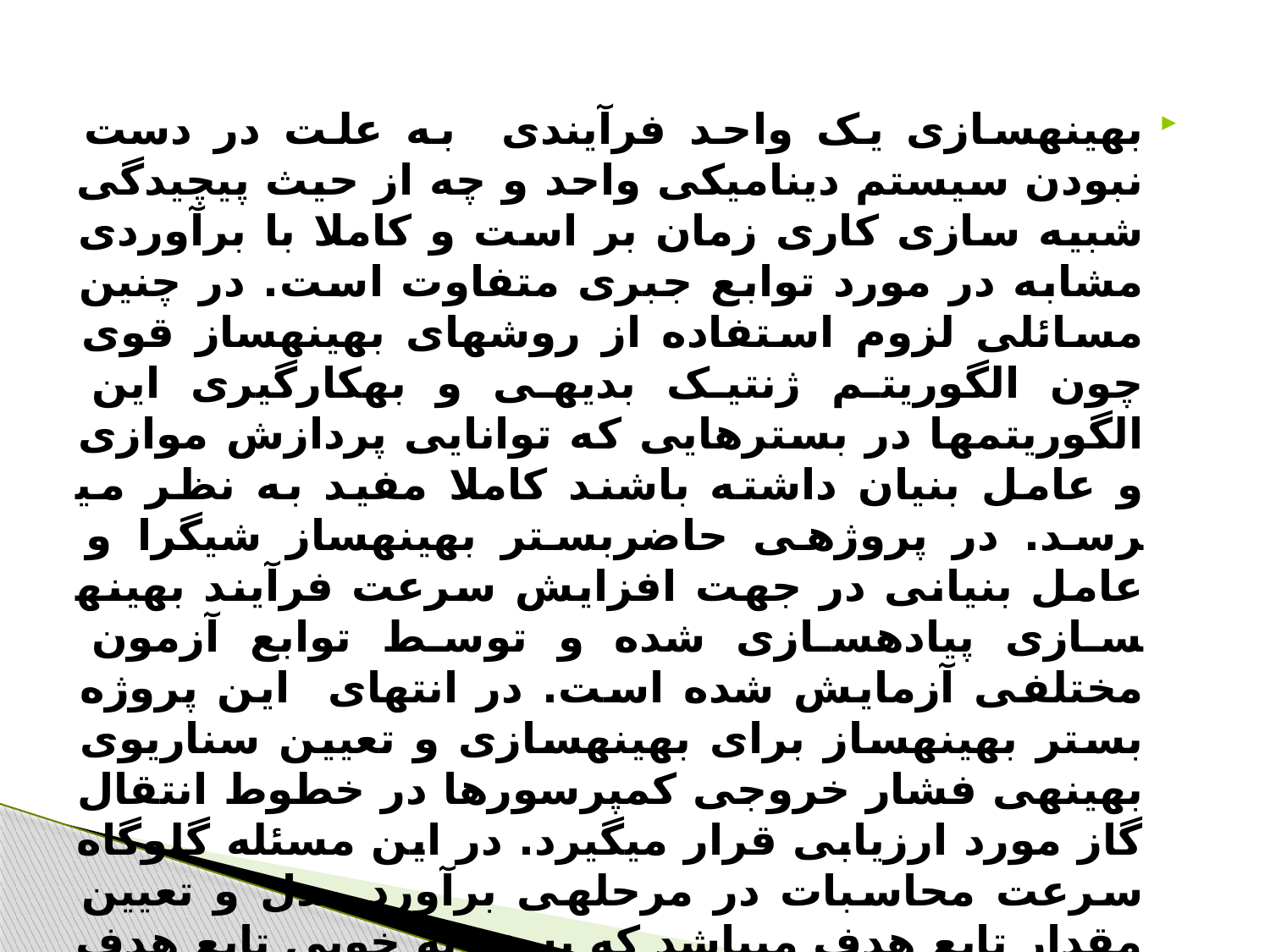

بهینه­سازی یک واحد فرآیندی  به علت در دست نبودن سیستم دینامیکی واحد و چه از حیث پیچیدگی شبیه سازی کاری زمان بر است و کاملا با برآوردی مشابه در مورد توابع جبری متفاوت است. در چنین مسائلی لزوم استفاده از روش­های بهینه­ساز قوی چون الگوریتم ژنتیک بدیهی و به­کارگیری این الگوریتم­ها در بستر­هایی که توانایی پردازش موازی و عامل بنیان داشته باشند کاملا مفید به نظر می­رسد. در پروژه­ی حاضربستر بهینه­ساز شی­گرا­ و عامل بنیانی در جهت افزایش سرعت فرآیند بهینه­سازی پیاده­سازی شده و توسط توابع آزمون مختلفی آزمایش شده است. در انتهای  این پروژه بستر بهینه­ساز برای بهینه­سازی و تعیین سناریوی بهینه­ی فشار خروجی کمپرسورها در خطوط انتقال گاز مورد ارزیابی قرار می­گیرد. در این مسئله گلوگاه سرعت محاسبات در مرحله­ی برآورد مدل و تعیین مقدار تابع هدف می­باشد که بستر به خوبی تابع هدف را به صورت موازی برآورد کرده و زمان لازم برای بهینه­سازی را به مقدار قابل توجهی کاهش داده است.